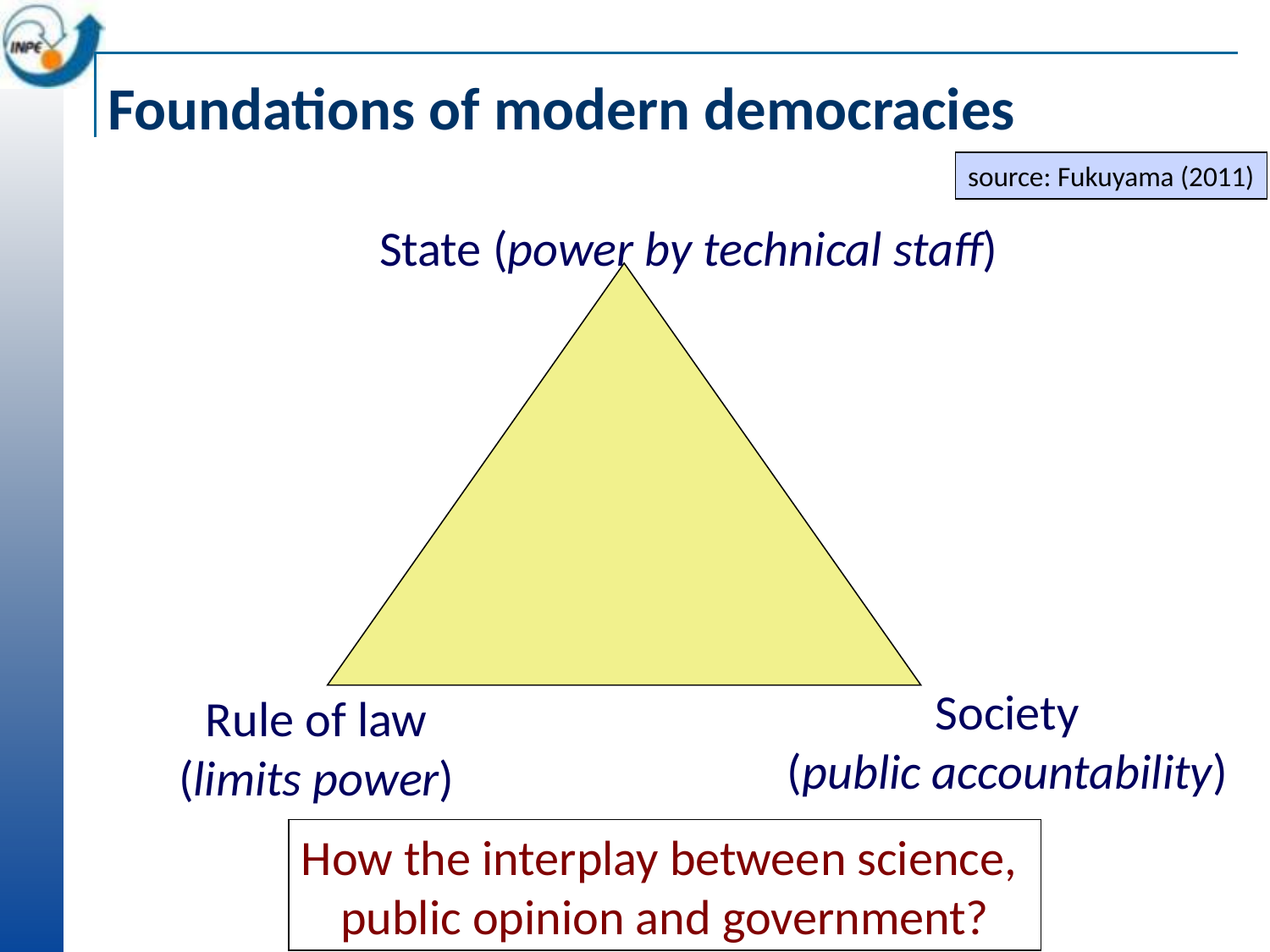

# Foundations of modern democracies
source: Fukuyama (2011)
State (power by technical staff)

Society
(public accountability)
Rule of law
(limits power)
How the interplay between science,
public opinion and government?